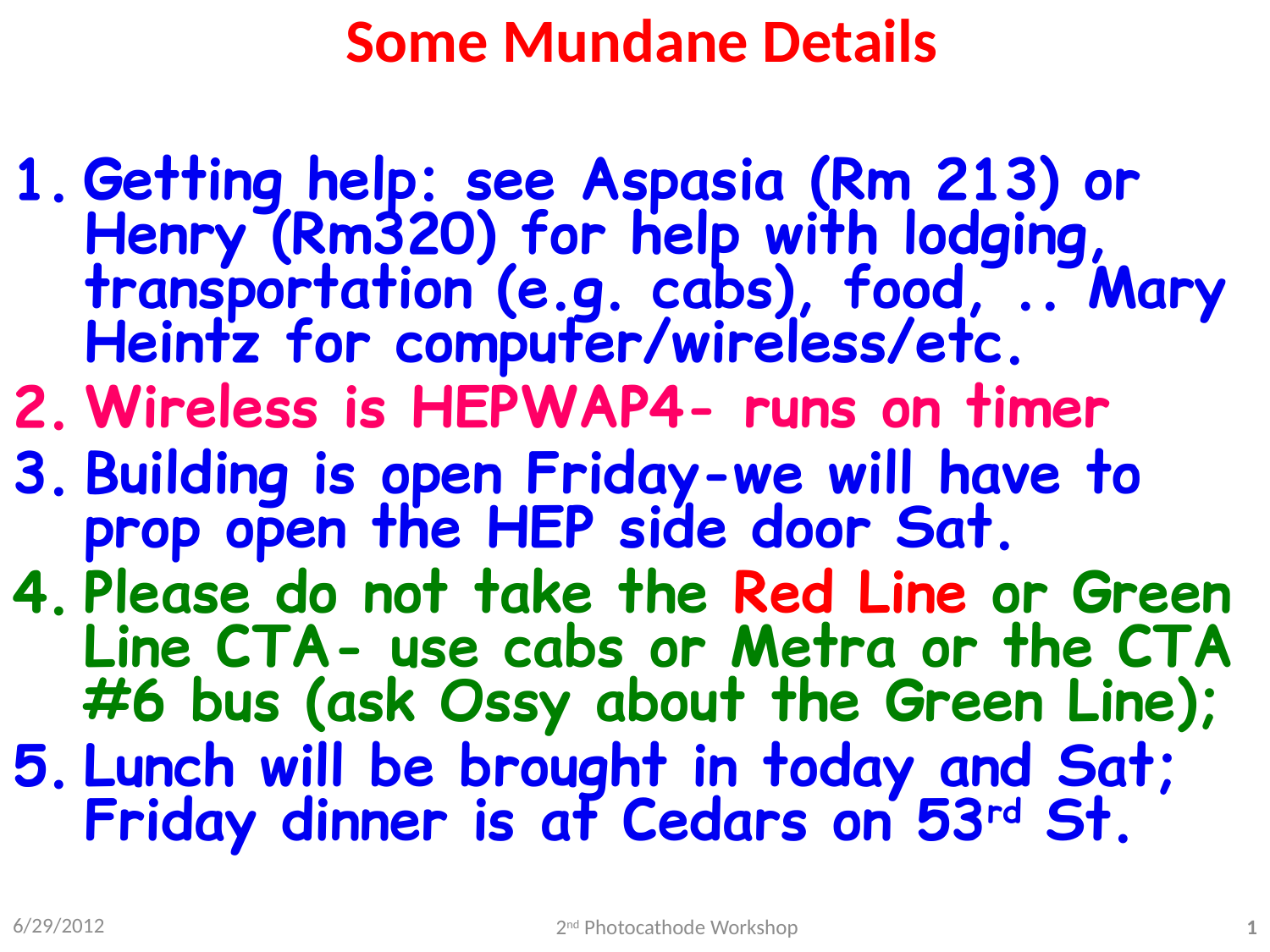

# Some Mundane Details

Getting help: see Aspasia (Rm 213) or Henry (Rm320) for help with lodging, transportation (e.g. cabs), food, .. Mary Heintz for computer/wireless/etc.
Wireless is HEPWAP4- runs on timer
Building is open Friday-we will have to prop open the HEP side door Sat.
Please do not take the Red Line or Green Line CTA- use cabs or Metra or the CTA #6 bus (ask Ossy about the Green Line);
Lunch will be brought in today and Sat; Friday dinner is at Cedars on 53rd St.

6/29/2012
2nd Photocathode Workshop
1